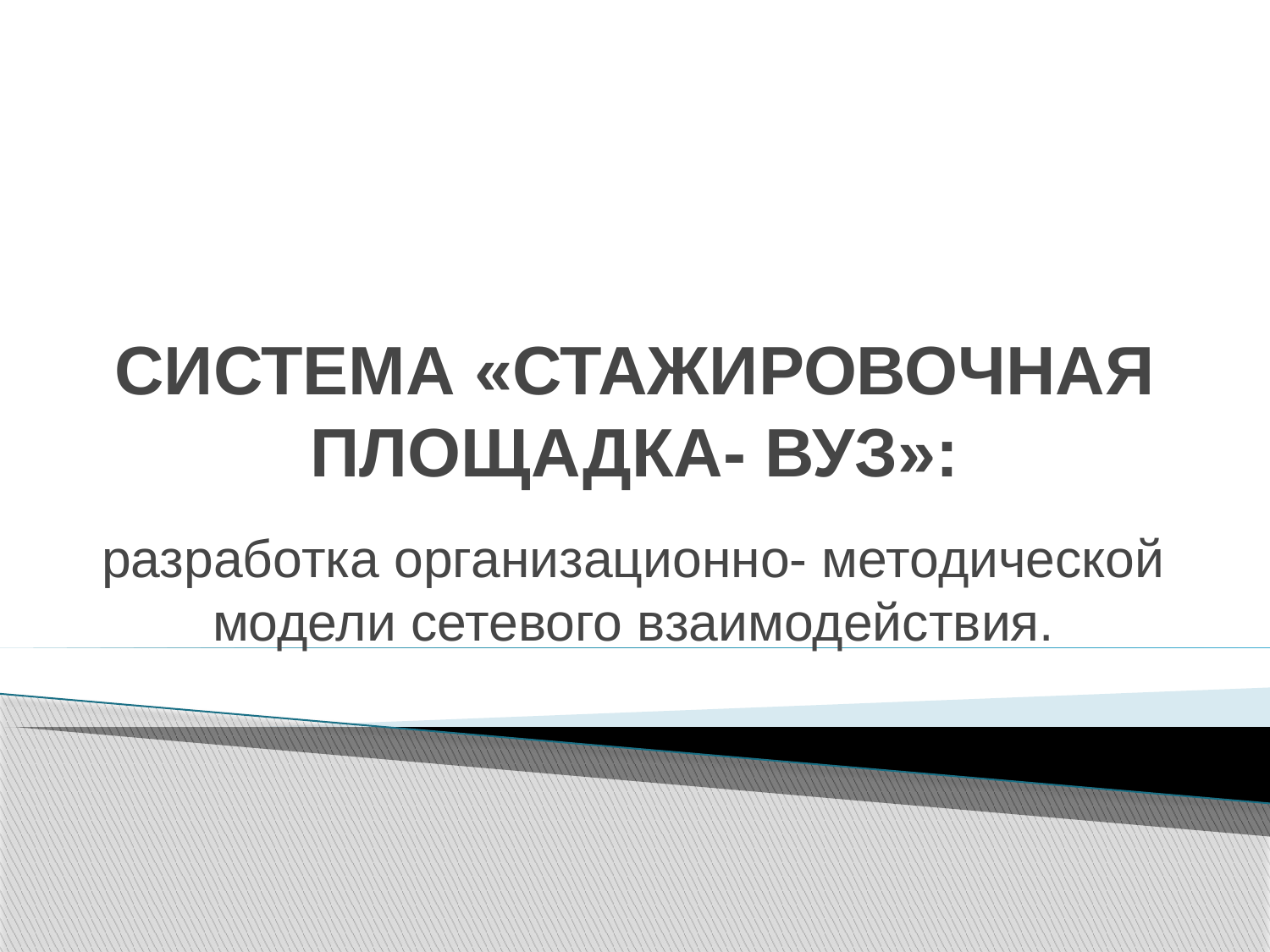

# СИСТЕМА «СТАЖИРОВОЧНАЯ ПЛОЩАДКА- ВУЗ»:

разработка организационно- методической модели сетевого взаимодействия.